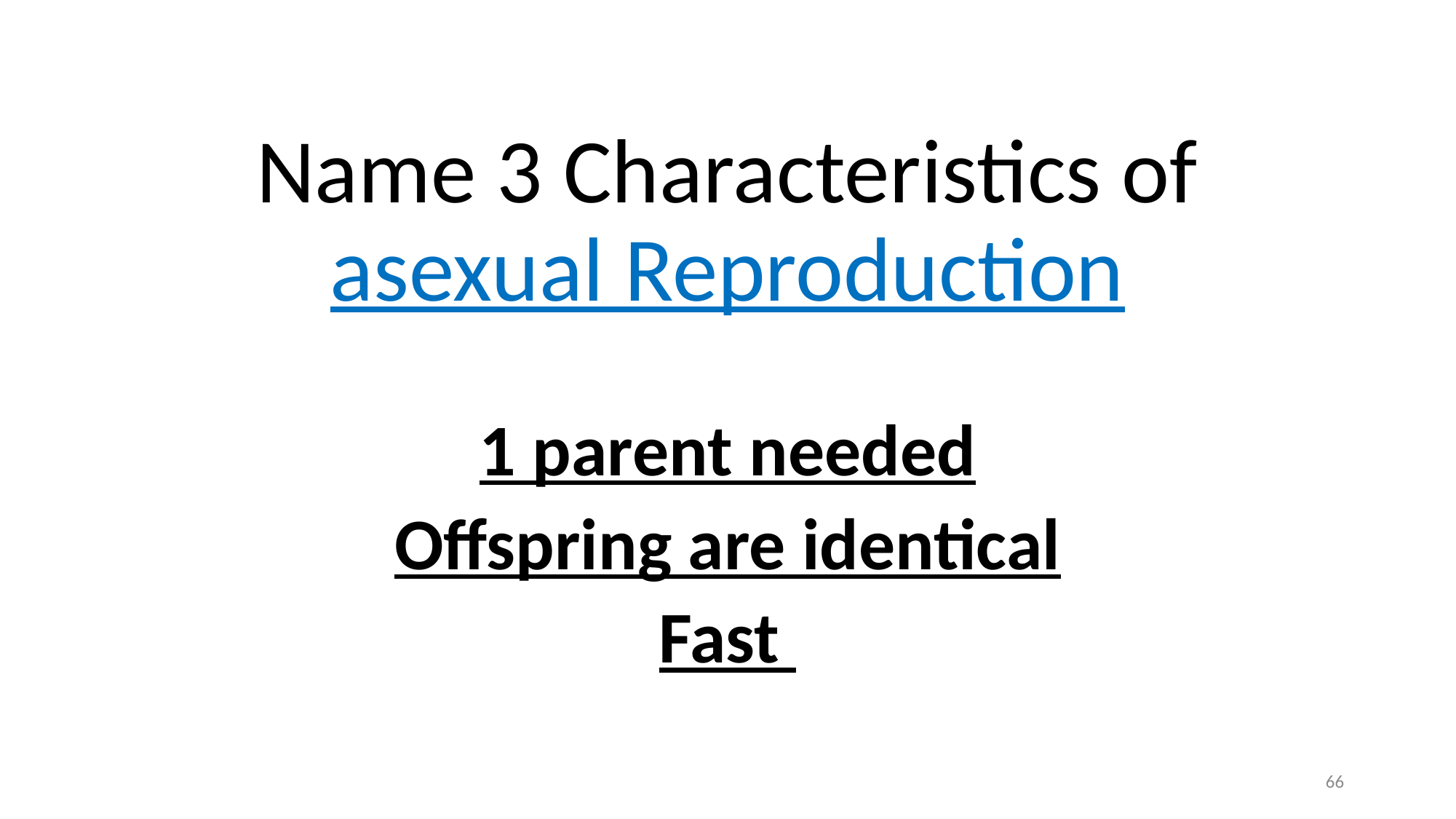

# Name 3 Characteristics of asexual Reproduction
1 parent needed
Offspring are identical
Fast
66